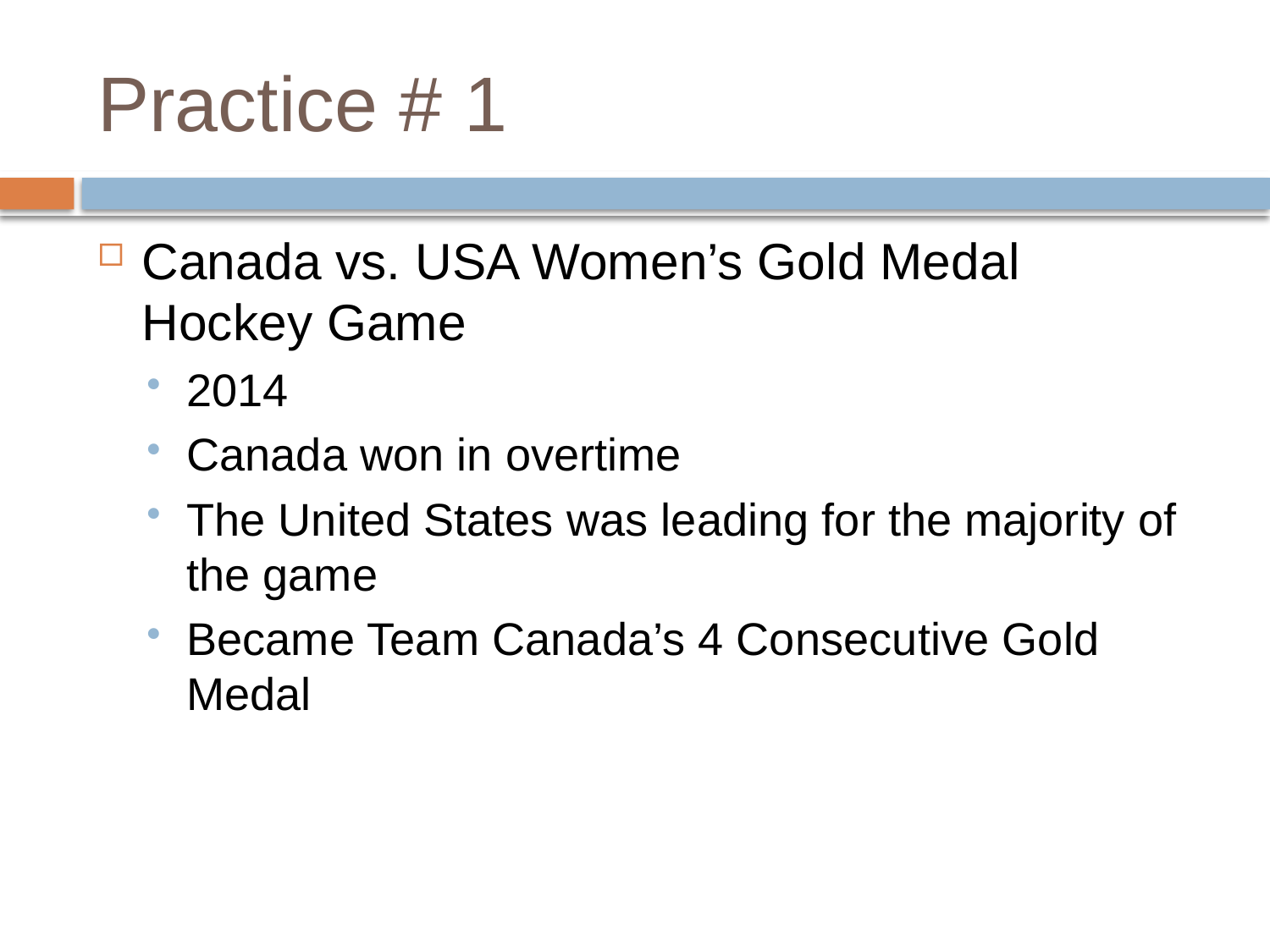

# Practice # 1
Canada vs. USA Women’s Gold Medal Hockey Game
2014
Canada won in overtime
The United States was leading for the majority of the game
Became Team Canada’s 4 Consecutive Gold Medal